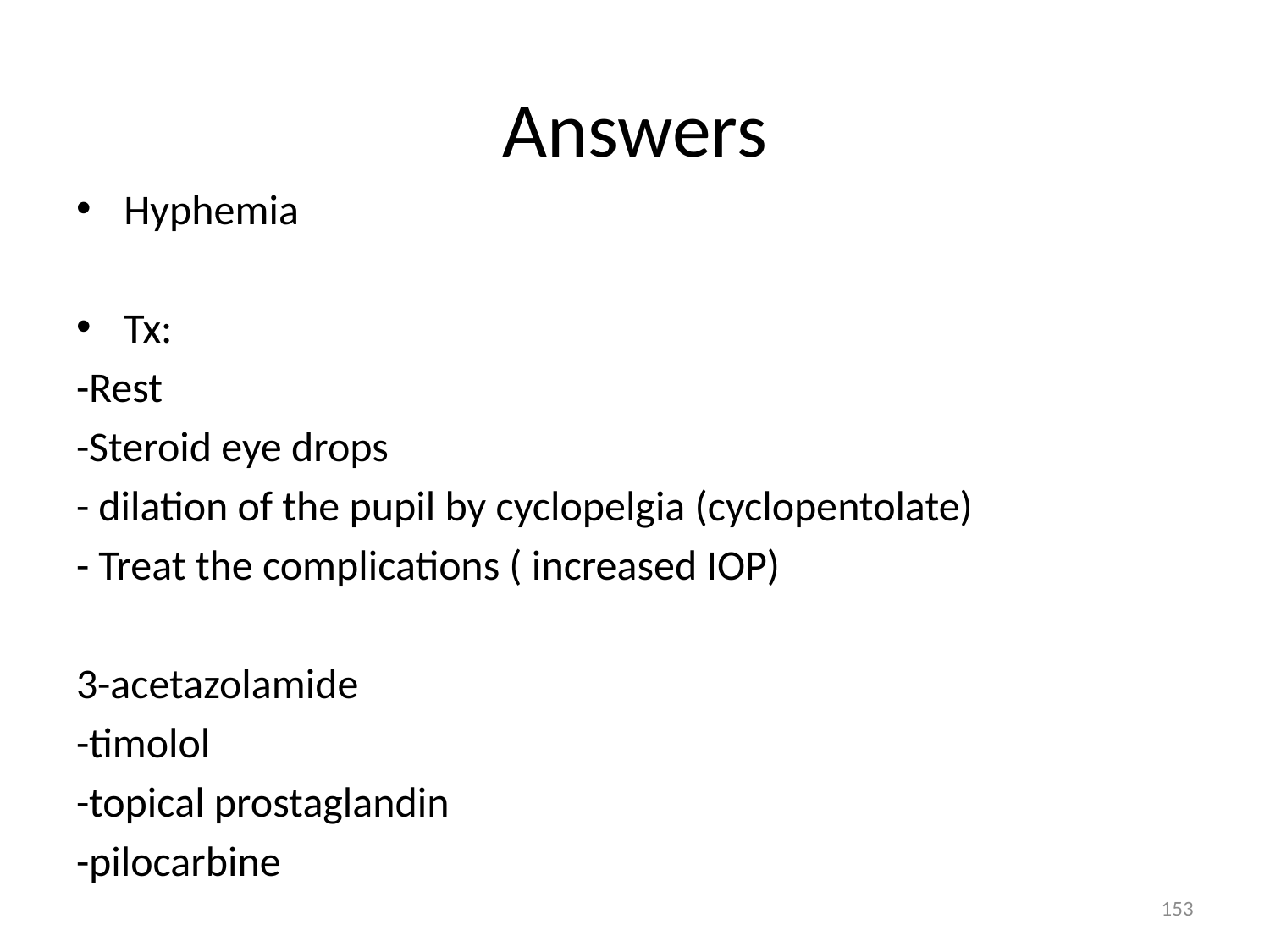

# Answers
Hyphemia

Tx:
-Rest
-Steroid eye drops
- dilation of the pupil by cyclopelgia (cyclopentolate)
- Treat the complications ( increased IOP)

3-acetazolamide
-timolol
-topical prostaglandin
-pilocarbine

153